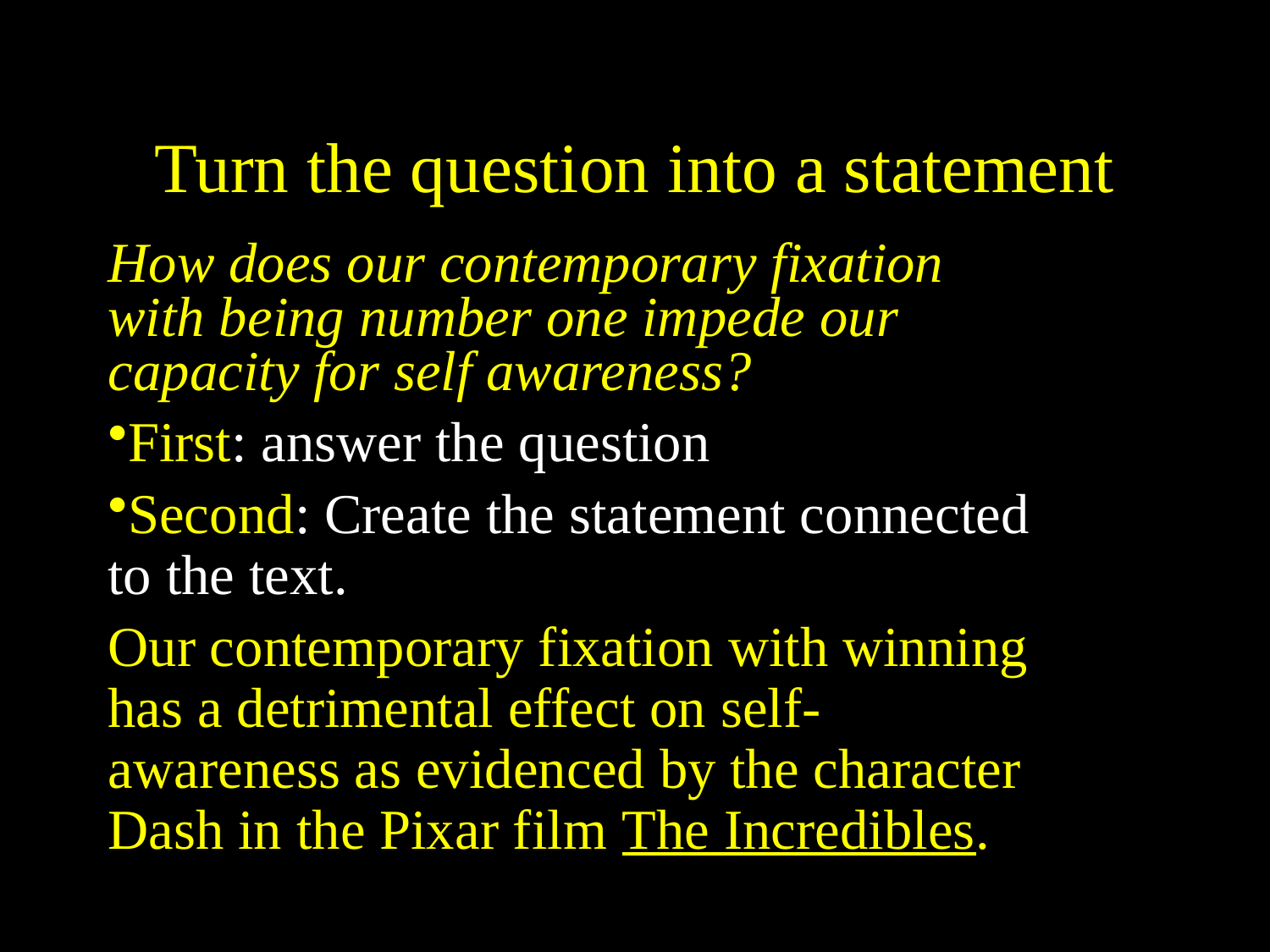

# Turn the question into a statement
How does our contemporary fixation with being number one impede our capacity for self awareness?
First: answer the question
Second: Create the statement connected to the text.
Our contemporary fixation with winning has a detrimental effect on self-awareness as evidenced by the character Dash in the Pixar film The Incredibles.